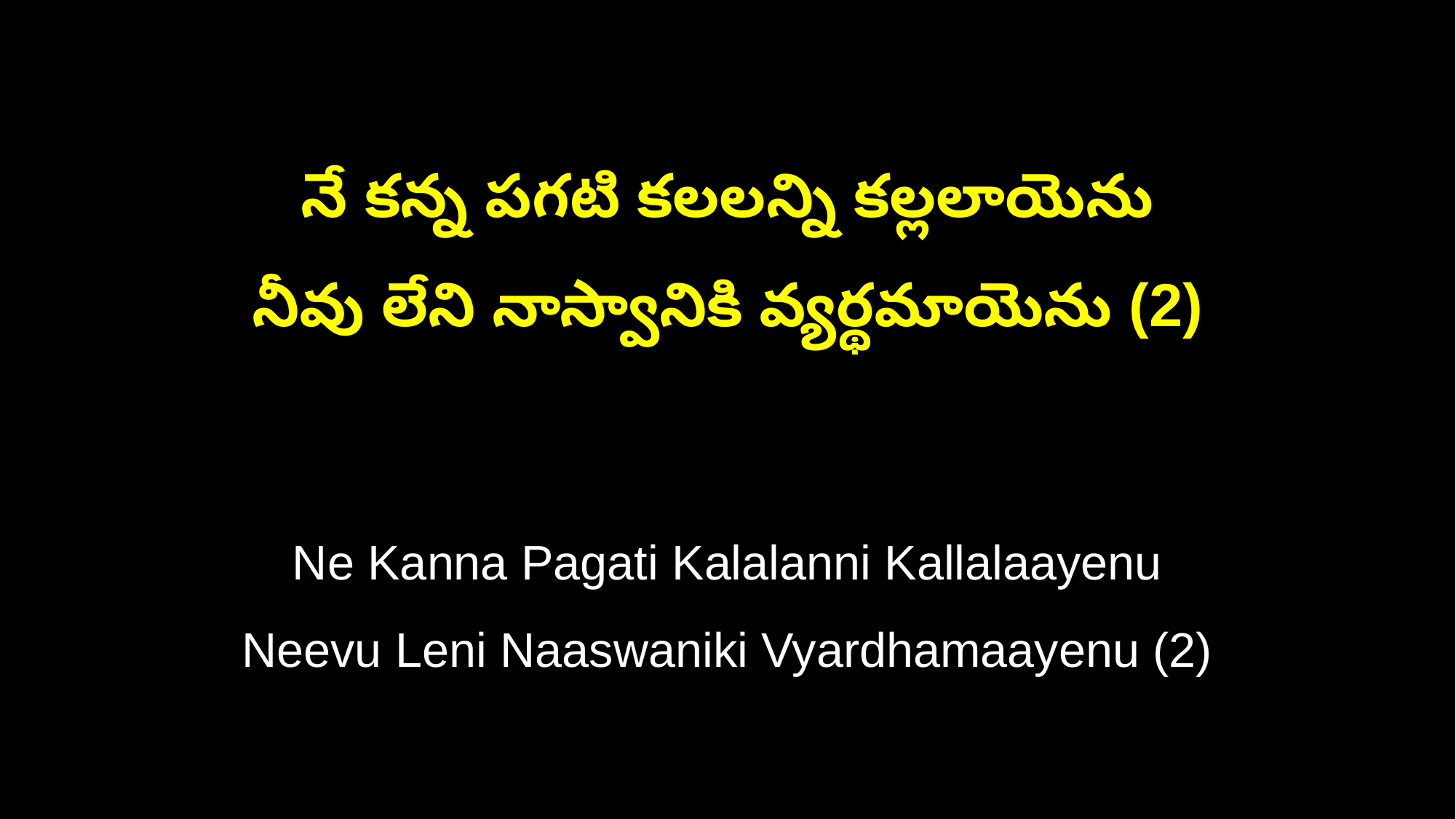

నే కన్న పగటి కలలన్ని కల్లలాయెను
నీవు లేని నాస్వానికి వ్యర్థమాయెను (2)
Ne Kanna Pagati Kalalanni Kallalaayenu
Neevu Leni Naaswaniki Vyardhamaayenu (2)